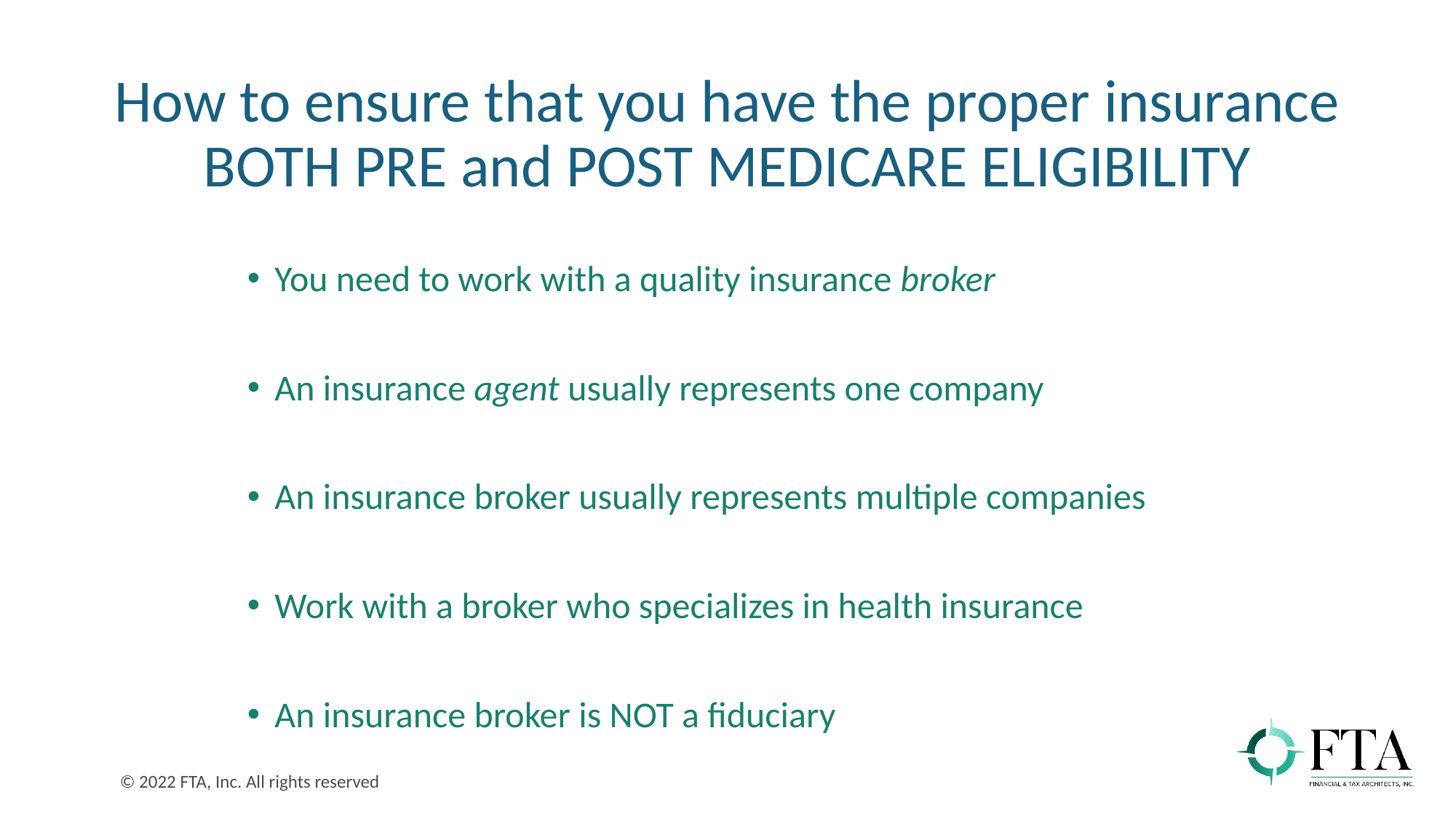

# How to ensure that you have the proper insurance BOTH PRE and POST MEDICARE ELIGIBILITY
You need to work with a quality insurance broker

An insurance agent usually represents one company

An insurance broker usually represents multiple companies

Work with a broker who specializes in health insurance

An insurance broker is NOT a fiduciary
© 2022 FTA, Inc. All rights reserved